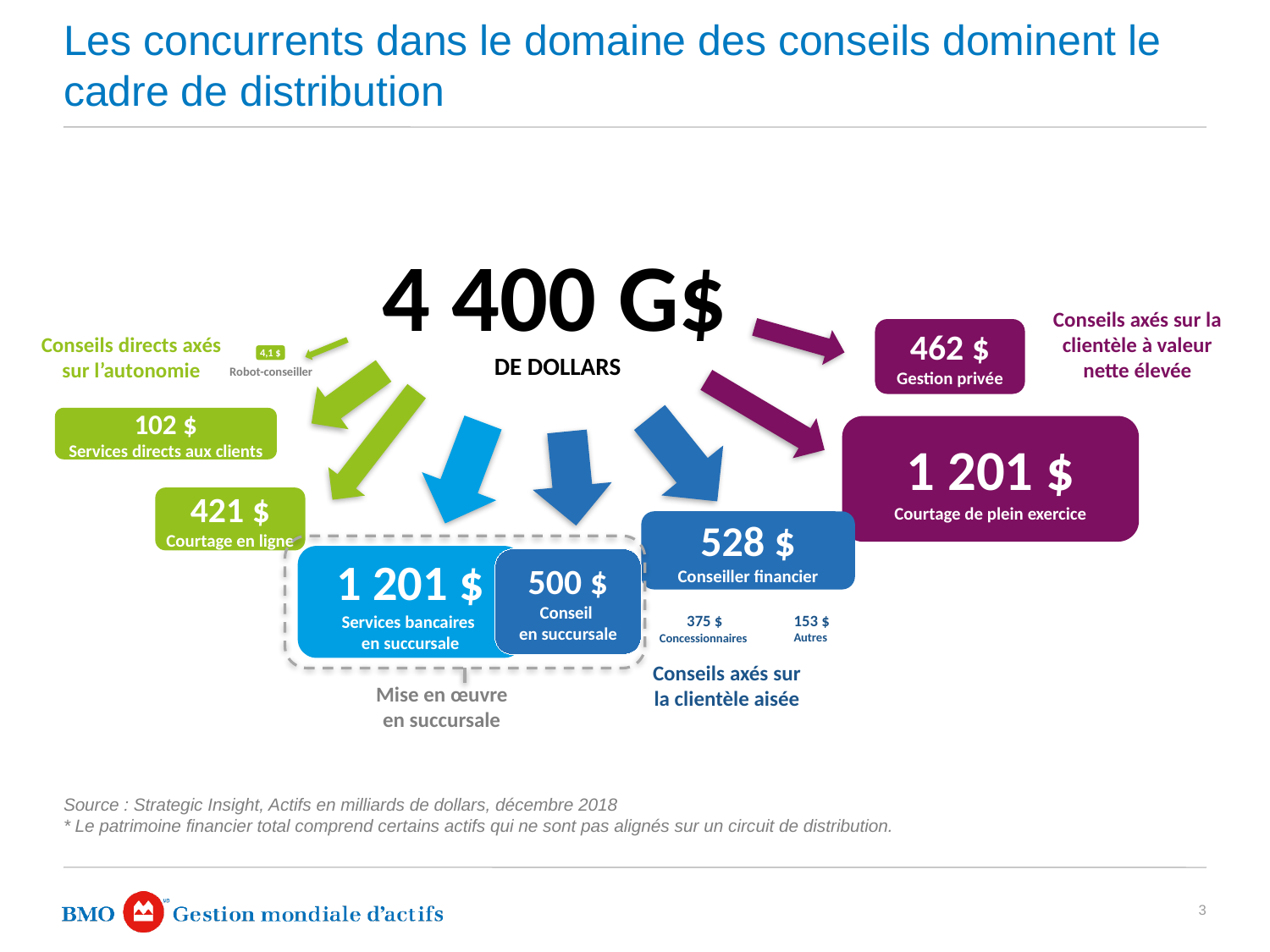

# Les concurrents dans le domaine des conseils dominent le cadre de distribution
4 400 G$
 DE DOLLARS

462 $
Gestion privée

Conseils directs axés sur l’autonomie
Conseils axés sur la clientèle à valeur nette élevée

4,1 $
Robot-conseiller

102 $
Services directs aux clients
1 201 $
Courtage de plein exercice

421 $
Courtage en ligne
528 $
Conseiller financier

1 201 $
Services bancaires
en succursale
500 $
Conseil
en succursale
153 $
Autres
375 $ Concessionnaires
Conseils axés sur la clientèle aisée
Mise en œuvre en succursale
Source : Strategic Insight, Actifs en milliards de dollars, décembre 2018
* Le patrimoine financier total comprend certains actifs qui ne sont pas alignés sur un circuit de distribution.

3